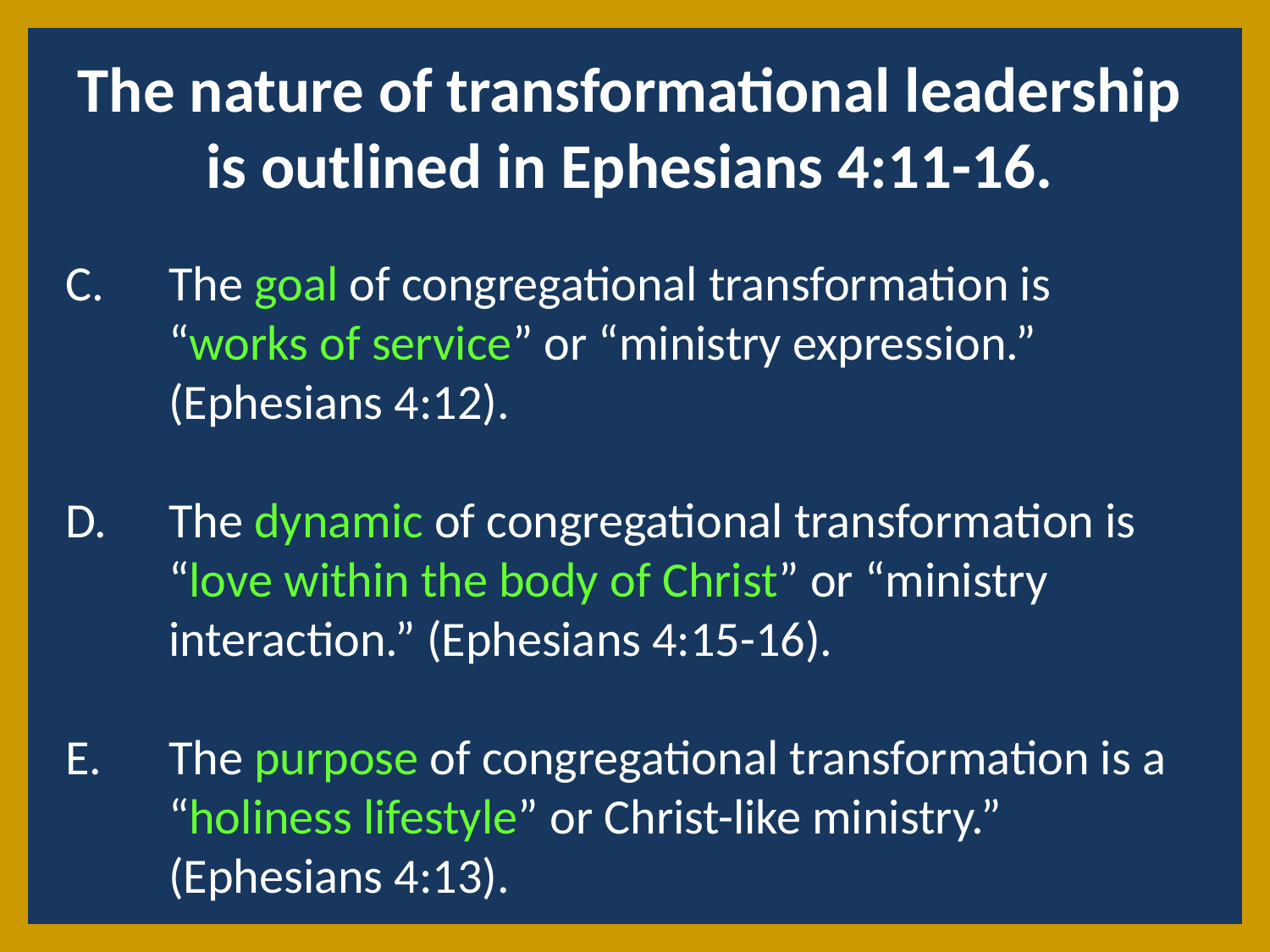

The nature of transformational leadership is outlined in Ephesians 4:11-16.

The goal of congregational transformation is “works of service” or “ministry expression.” (Ephesians 4:12).

The dynamic of congregational transformation is “love within the body of Christ” or “ministry interaction.” (Ephesians 4:15-16).

The purpose of congregational transformation is a “holiness lifestyle” or Christ-like ministry.” (Ephesians 4:13).